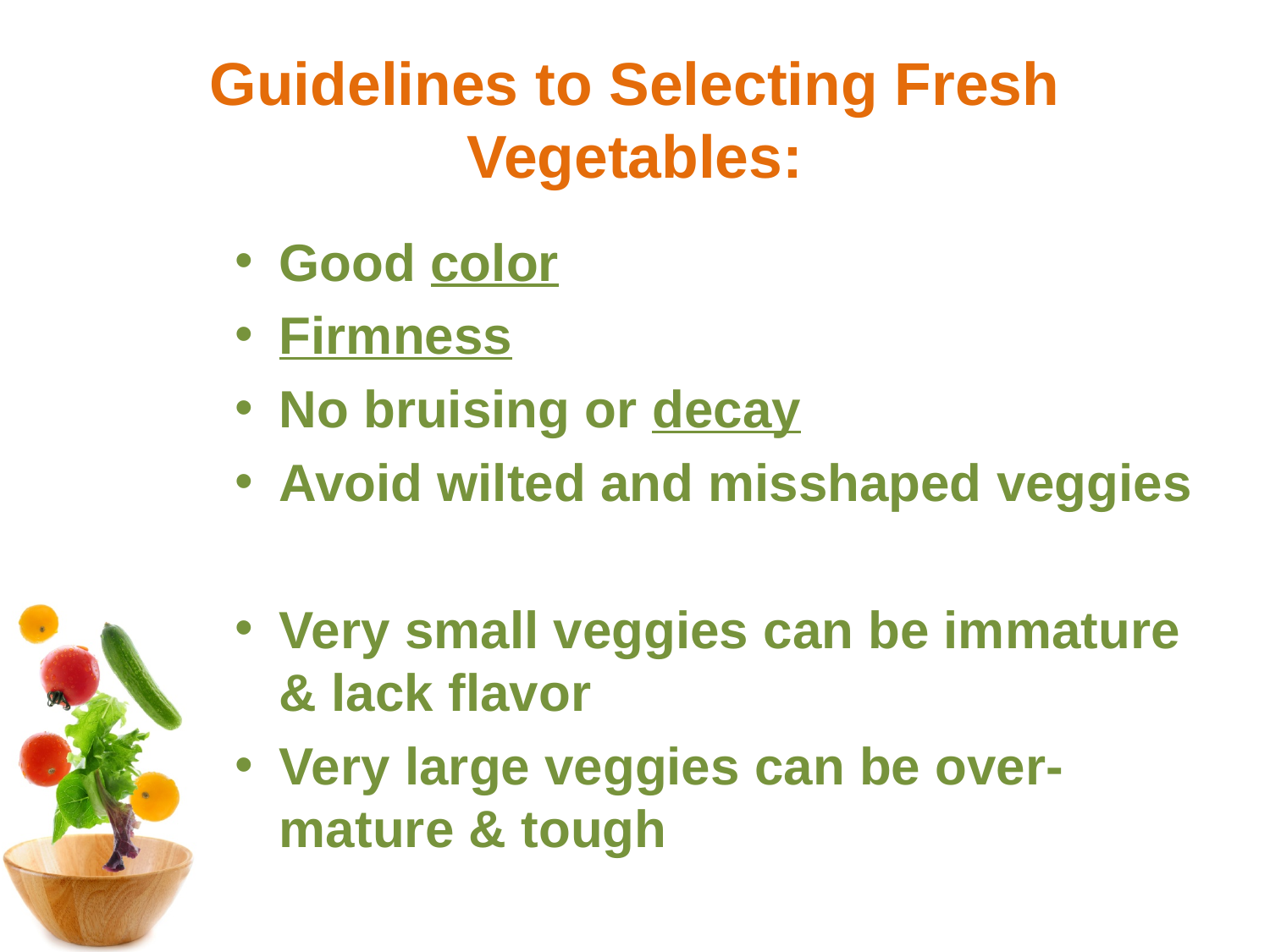

# Guidelines to Selecting Fresh Vegetables:
Good color
Firmness
No bruising or decay
Avoid wilted and misshaped veggies

Very small veggies can be immature & lack flavor
Very large veggies can be over-mature & tough